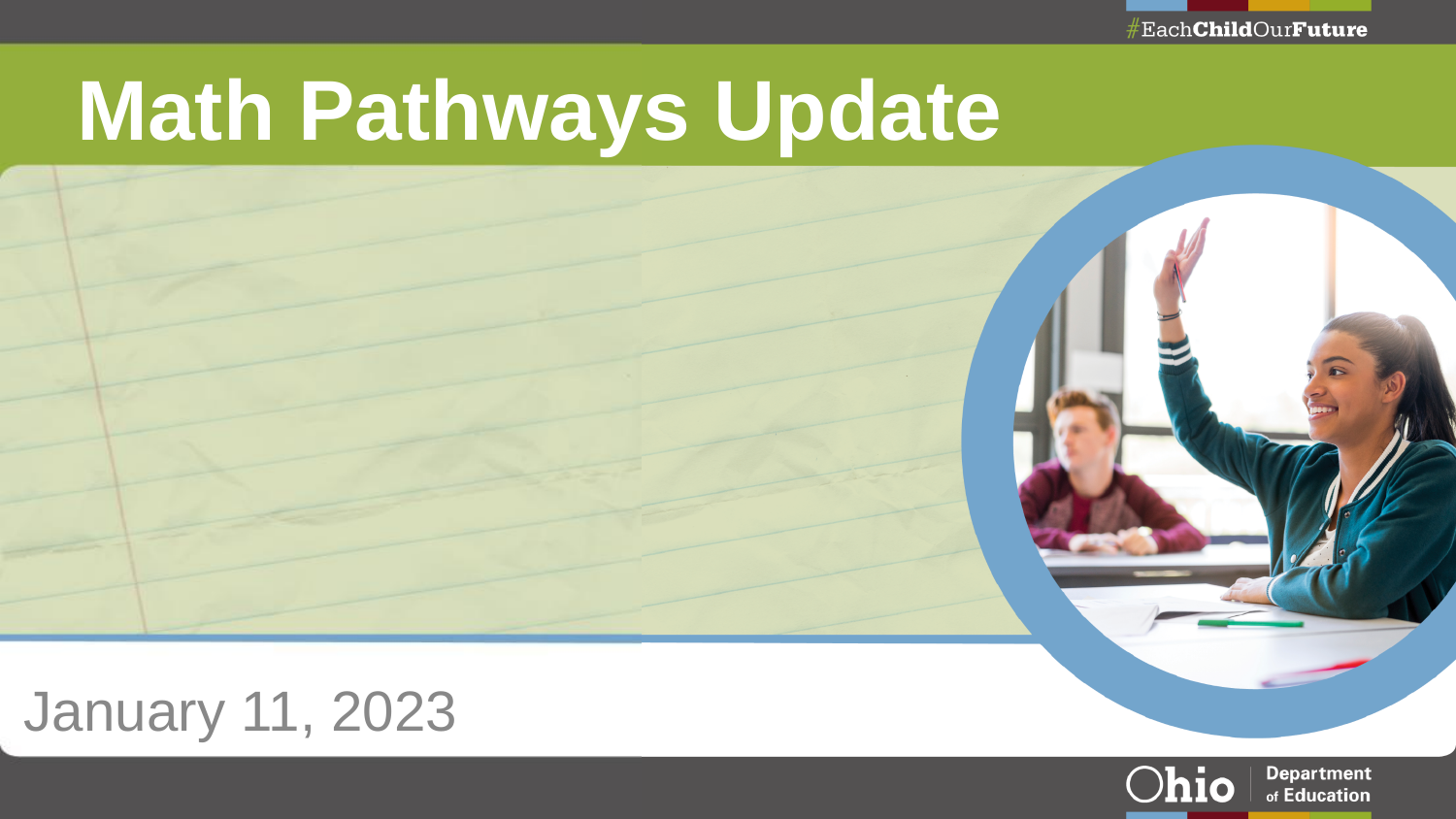

# Math Pathways Update
January 11, 2023